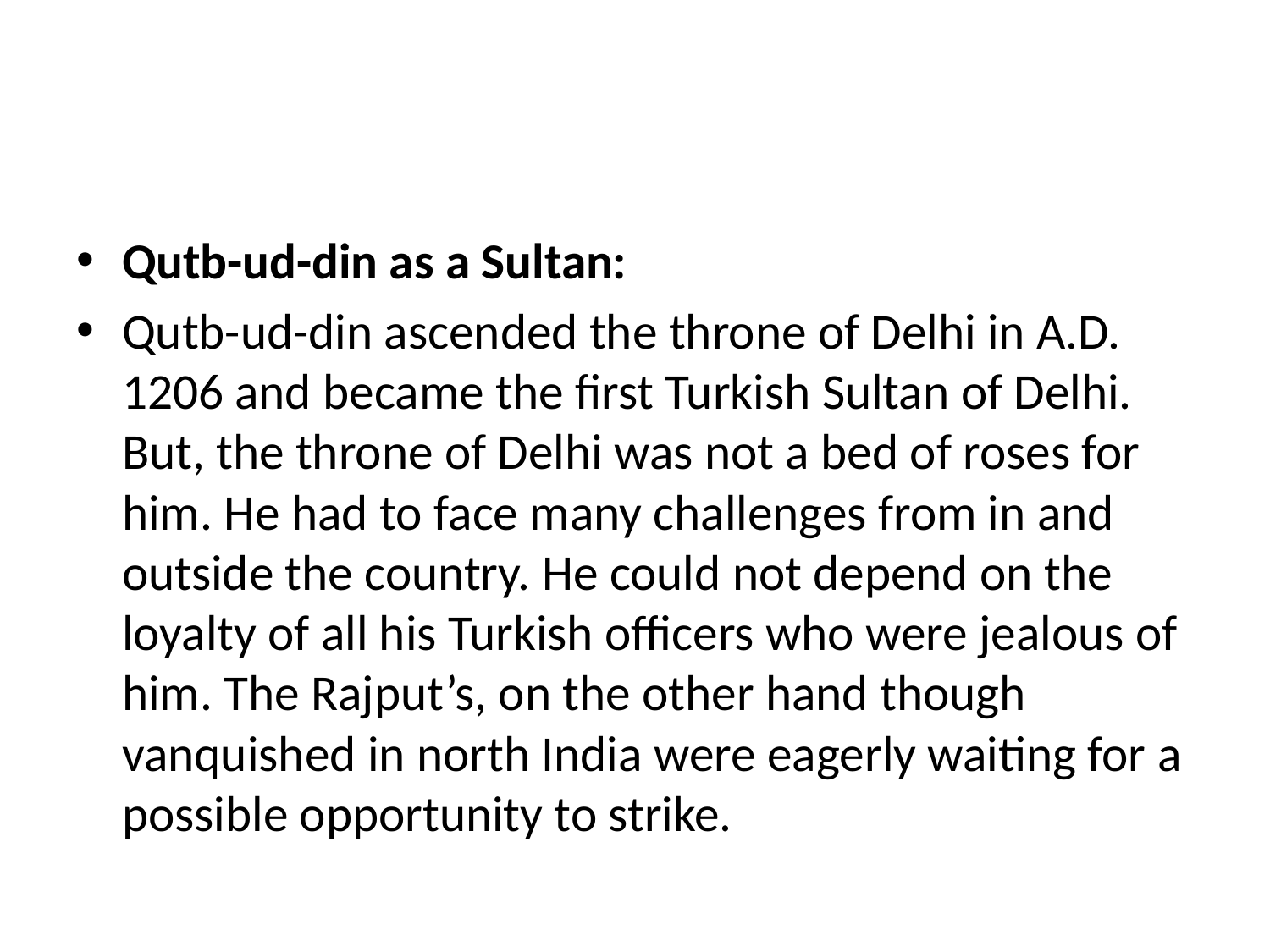

#
Qutb-ud-din as a Sultan:
Qutb-ud-din ascended the throne of Delhi in A.D. 1206 and became the first Turkish Sultan of Delhi. But, the throne of Delhi was not a bed of roses for him. He had to face many challenges from in and outside the country. He could not depend on the loyalty of all his Turkish officers who were jealous of him. The Rajput’s, on the other hand though vanquished in north India were eagerly waiting for a possible opportunity to strike.